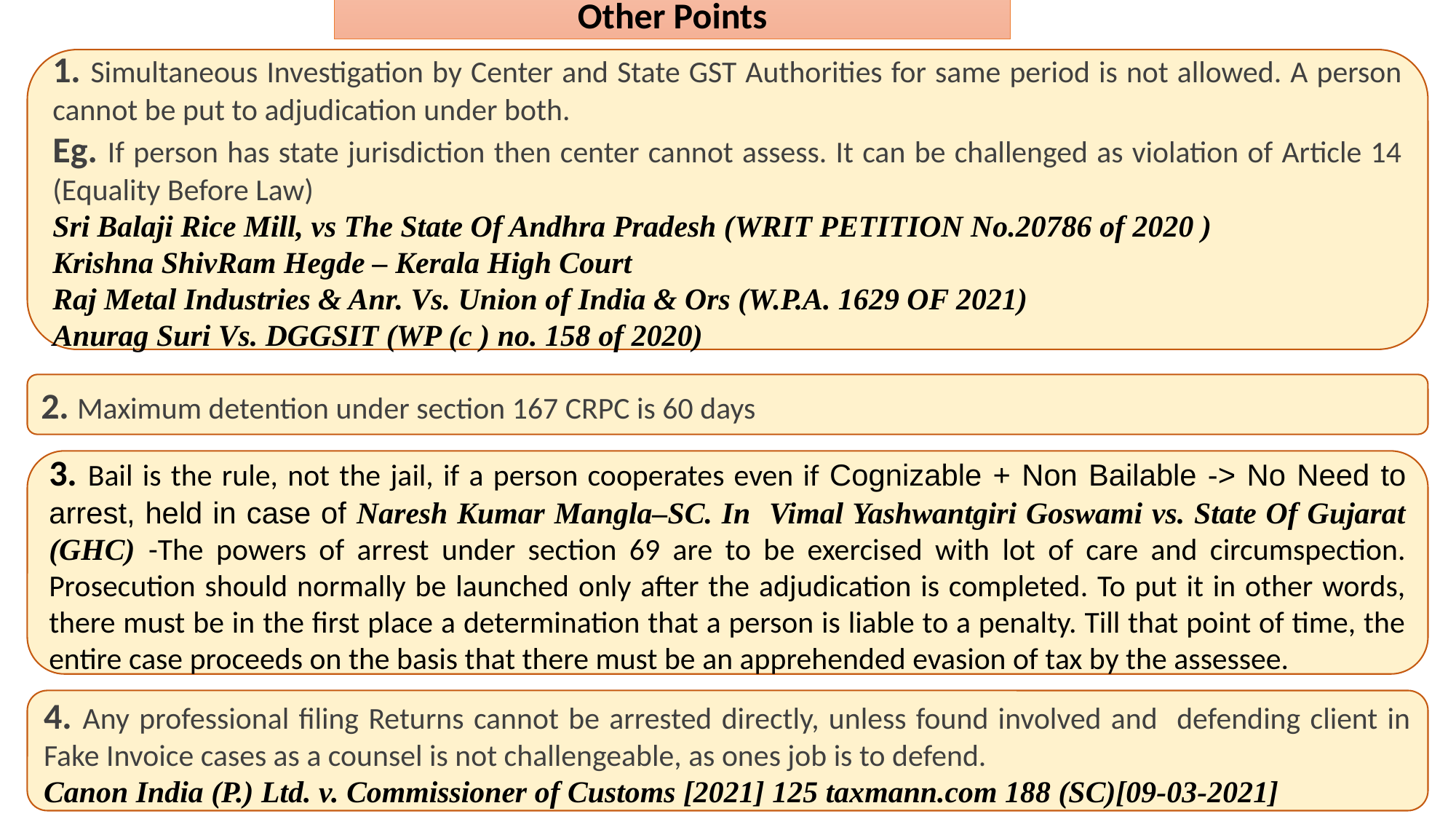

Other Points
1. Simultaneous Investigation by Center and State GST Authorities for same period is not allowed. A person cannot be put to adjudication under both.
Eg. If person has state jurisdiction then center cannot assess. It can be challenged as violation of Article 14 (Equality Before Law)
Sri Balaji Rice Mill, vs The State Of Andhra Pradesh (WRIT PETITION No.20786 of 2020 )
Krishna ShivRam Hegde – Kerala High Court
Raj Metal Industries & Anr. Vs. Union of India & Ors (W.P.A. 1629 OF 2021)
Anurag Suri Vs. DGGSIT (WP (c ) no. 158 of 2020)
2. Maximum detention under section 167 CRPC is 60 days
3. Bail is the rule, not the jail, if a person cooperates even if Cognizable + Non Bailable -> No Need to arrest, held in case of Naresh Kumar Mangla–SC. In  Vimal Yashwantgiri Goswami vs. State Of Gujarat (GHC) -The powers of arrest under section 69 are to be exercised with lot of care and circumspection. Prosecution should normally be launched only after the adjudication is completed. To put it in other words, there must be in the first place a determination that a person is liable to a penalty. Till that point of time, the entire case proceeds on the basis that there must be an apprehended evasion of tax by the assessee.
4. Any professional filing Returns cannot be arrested directly, unless found involved and  defending client in Fake Invoice cases as a counsel is not challengeable, as ones job is to defend.
Canon India (P.) Ltd. v. Commissioner of Customs [2021] 125 taxmann.com 188 (SC)[09-03-2021]